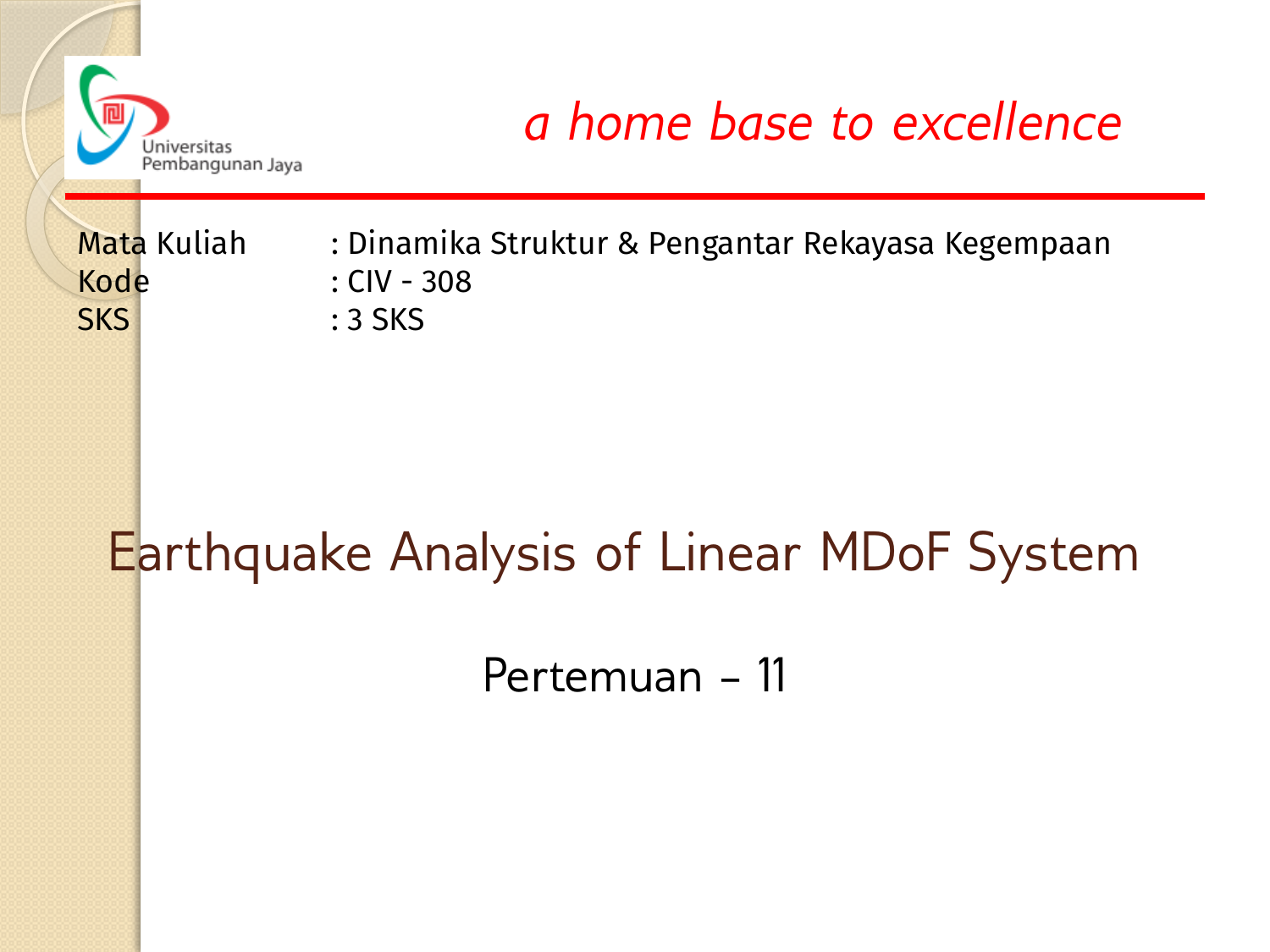

Mata Kuliah	: Dinamika Struktur & Pengantar Rekayasa Kegempaan
Kode		: CIV - 308
SKS		: 3 SKS
Earthquake Analysis of Linear MDoF System
Pertemuan – 11